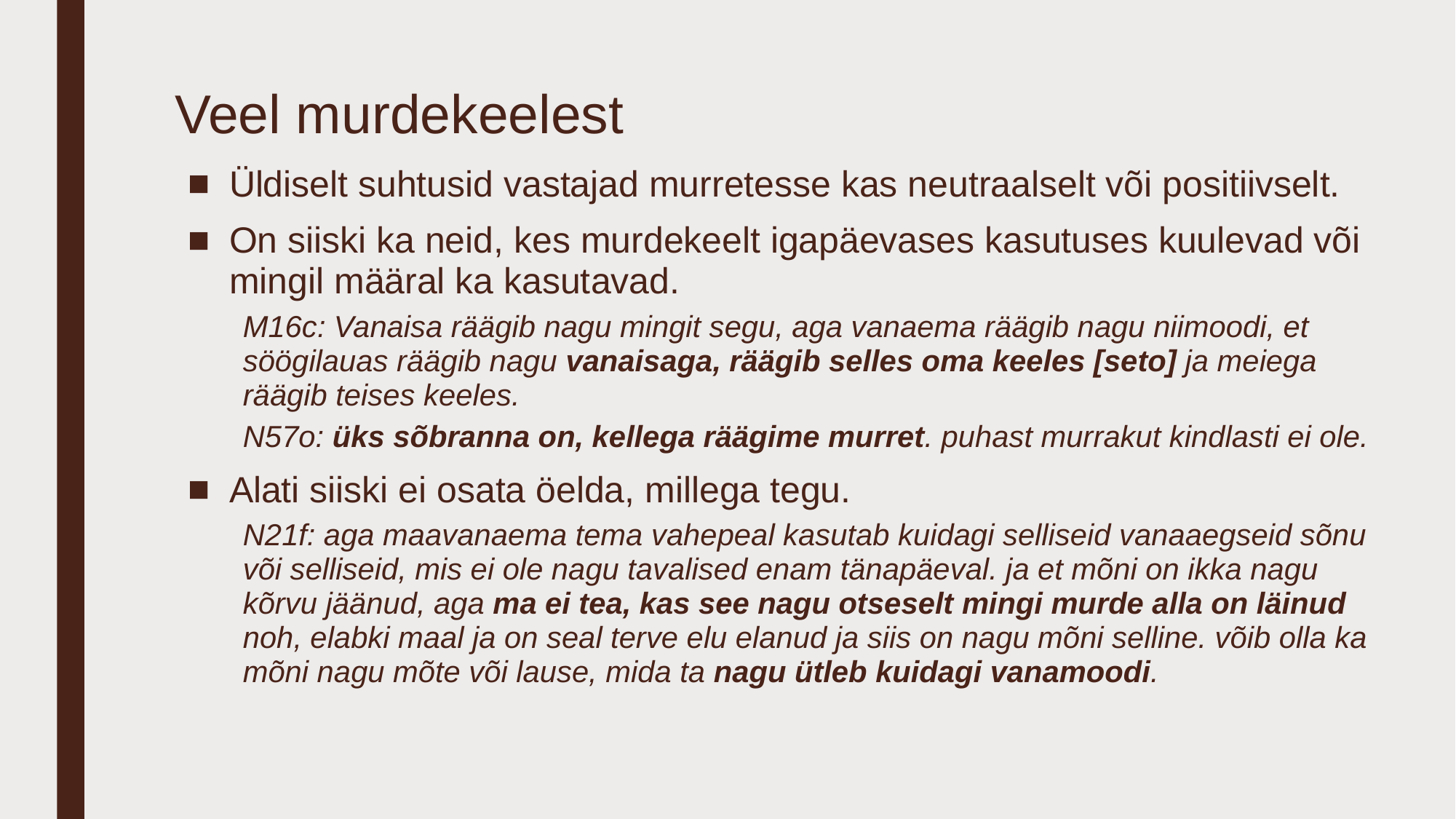

# Veel murdekeelest
Üldiselt suhtusid vastajad murretesse kas neutraalselt või positiivselt.
On siiski ka neid, kes murdekeelt igapäevases kasutuses kuulevad või mingil määral ka kasutavad.
M16c: Vanaisa räägib nagu mingit segu, aga vanaema räägib nagu niimoodi, et söögilauas räägib nagu vanaisaga, räägib selles oma keeles [seto] ja meiega räägib teises keeles.
N57o: üks sõbranna on, kellega räägime murret. puhast murrakut kindlasti ei ole.
Alati siiski ei osata öelda, millega tegu.
N21f: aga maavanaema tema vahepeal kasutab kuidagi selliseid vanaaegseid sõnu või selliseid, mis ei ole nagu tavalised enam tänapäeval. ja et mõni on ikka nagu kõrvu jäänud, aga ma ei tea, kas see nagu otseselt mingi murde alla on läinud noh, elabki maal ja on seal terve elu elanud ja siis on nagu mõni selline. võib olla ka mõni nagu mõte või lause, mida ta nagu ütleb kuidagi vanamoodi.